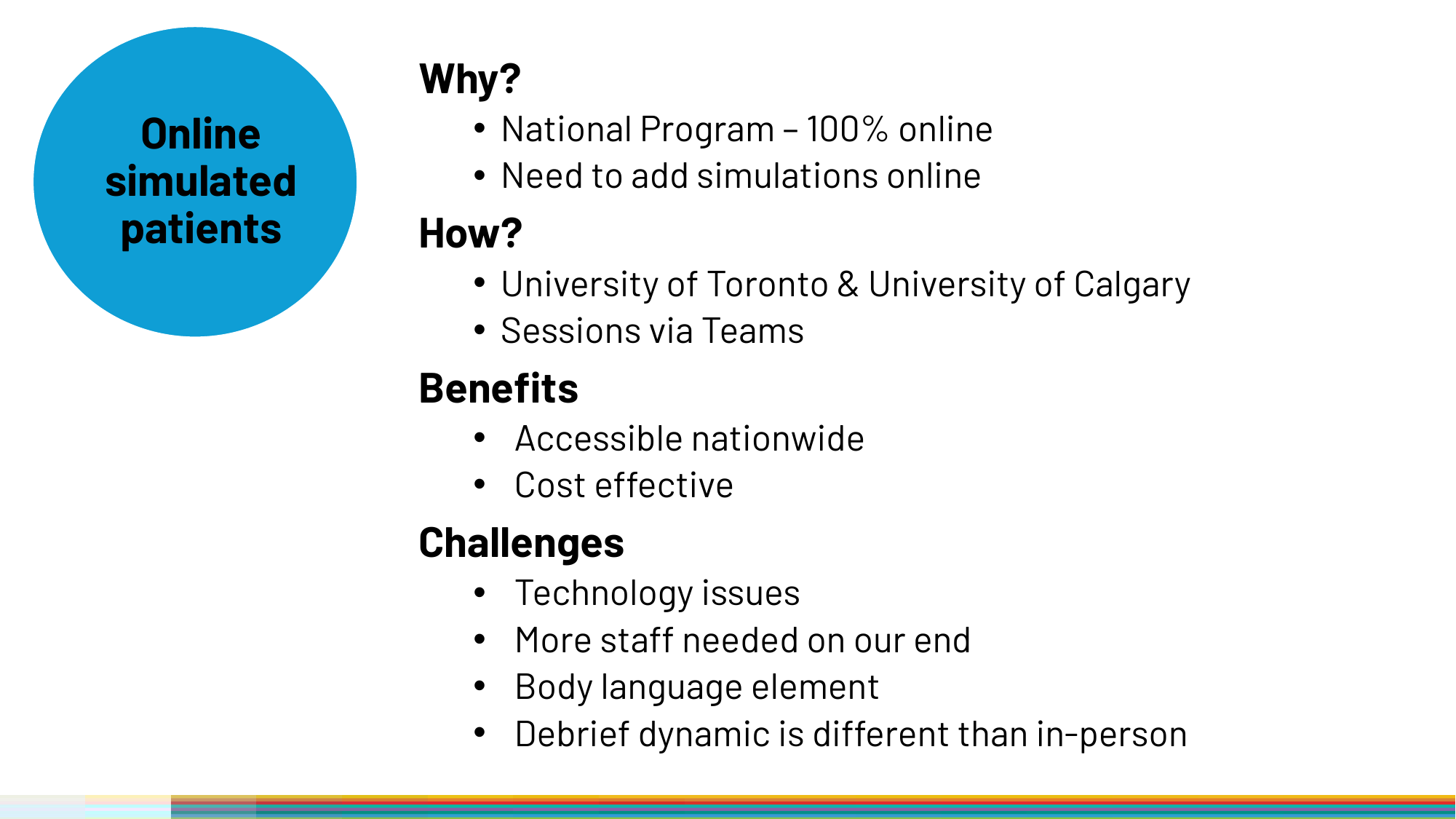

Online simulated patients
Why?
National Program – 100% online
Need to add simulations online
How?
University of Toronto & University of Calgary
Sessions via Teams
Benefits
Accessible nationwide
Cost effective
Challenges
Technology issues
More staff needed on our end
Body language element
Debrief dynamic is different than in-person